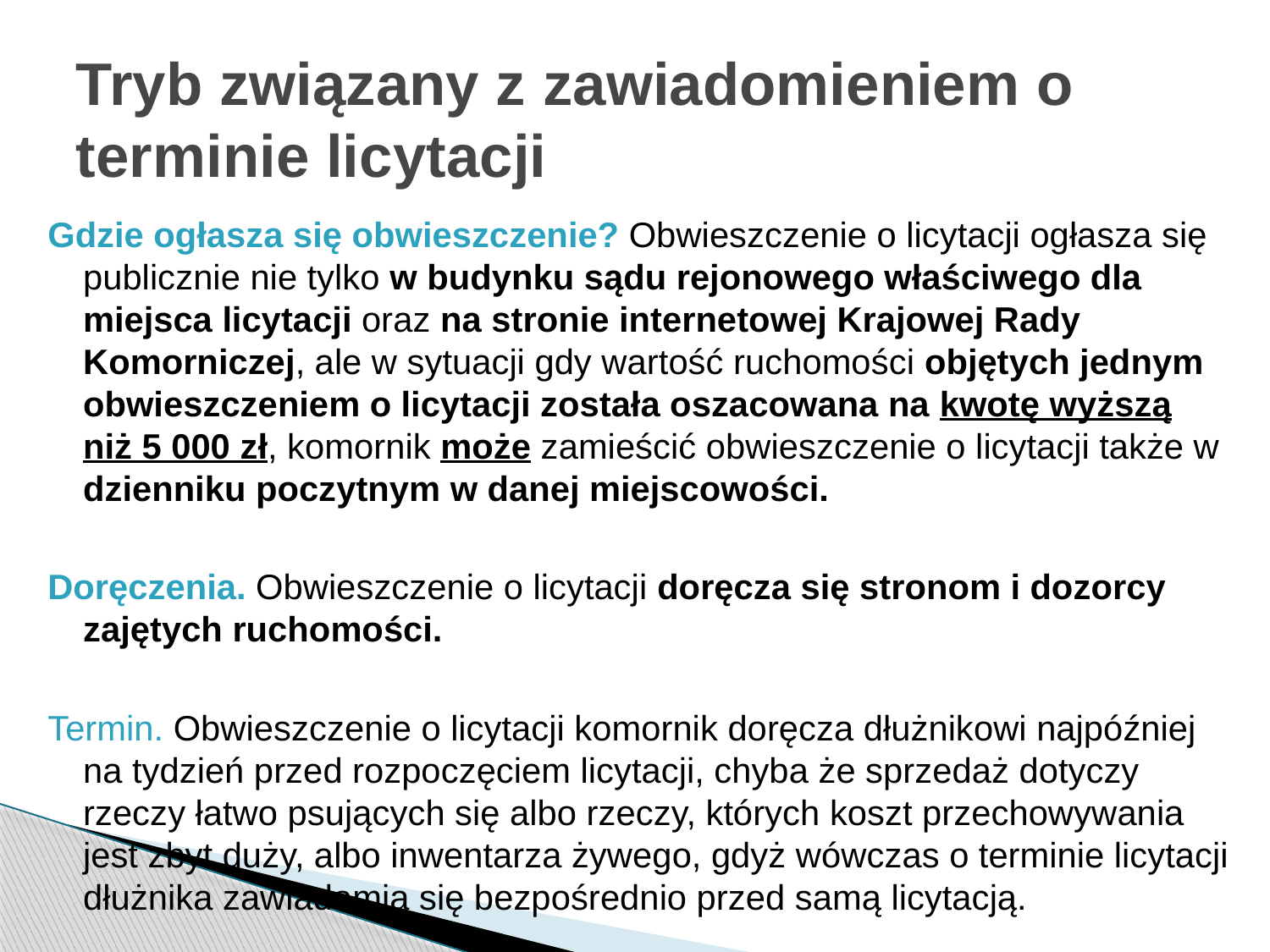

# Tryb związany z zawiadomieniem o terminie licytacji
Gdzie ogłasza się obwieszczenie? Obwieszczenie o licytacji ogłasza się publicznie nie tylko w budynku sądu rejonowego właściwego dla miejsca licytacji oraz na stronie internetowej Krajowej Rady Komorniczej, ale w sytuacji gdy wartość ruchomości objętych jednym obwieszczeniem o licytacji została oszacowana na kwotę wyższą niż 5 000 zł, komornik może zamieścić obwieszczenie o licytacji także w dzienniku poczytnym w danej miejscowości.

Doręczenia. Obwieszczenie o licytacji doręcza się stronom i dozorcy zajętych ruchomości.

Termin. Obwieszczenie o licytacji komornik doręcza dłużnikowi najpóźniej na tydzień przed rozpoczęciem licytacji, chyba że sprzedaż dotyczy rzeczy łatwo psujących się albo rzeczy, których koszt przechowywania jest zbyt duży, albo inwentarza żywego, gdyż wówczas o terminie licytacji dłużnika zawiadamia się bezpośrednio przed samą licytacją.